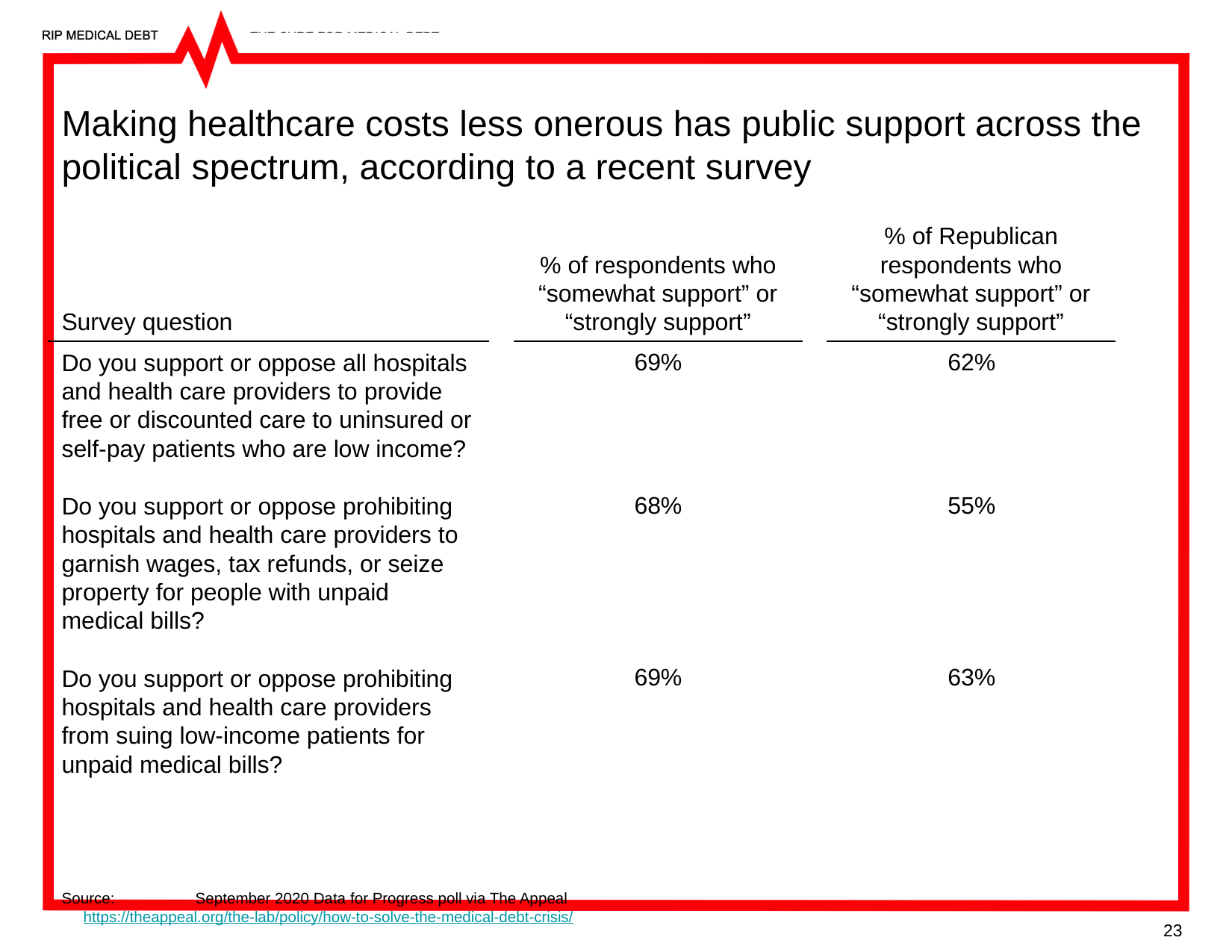

# Making healthcare costs less onerous has public support across the political spectrum, according to a recent survey
Survey question
% of respondents who “somewhat support” or “strongly support”
% of Republican respondents who “somewhat support” or “strongly support”
Do you support or oppose all hospitals and health care providers to provide free or discounted care to uninsured or self-pay patients who are low income?

Do you support or oppose prohibiting hospitals and health care providers to garnish wages, tax refunds, or seize property for people with unpaid
medical bills?

Do you support or oppose prohibiting hospitals and health care providers from suing low-income patients for unpaid medical bills?
69%

68%

69%
62%

55%

63%
Source:	September 2020 Data for Progress poll via The Appeal https://theappeal.org/the-lab/policy/how-to-solve-the-medical-debt-crisis/